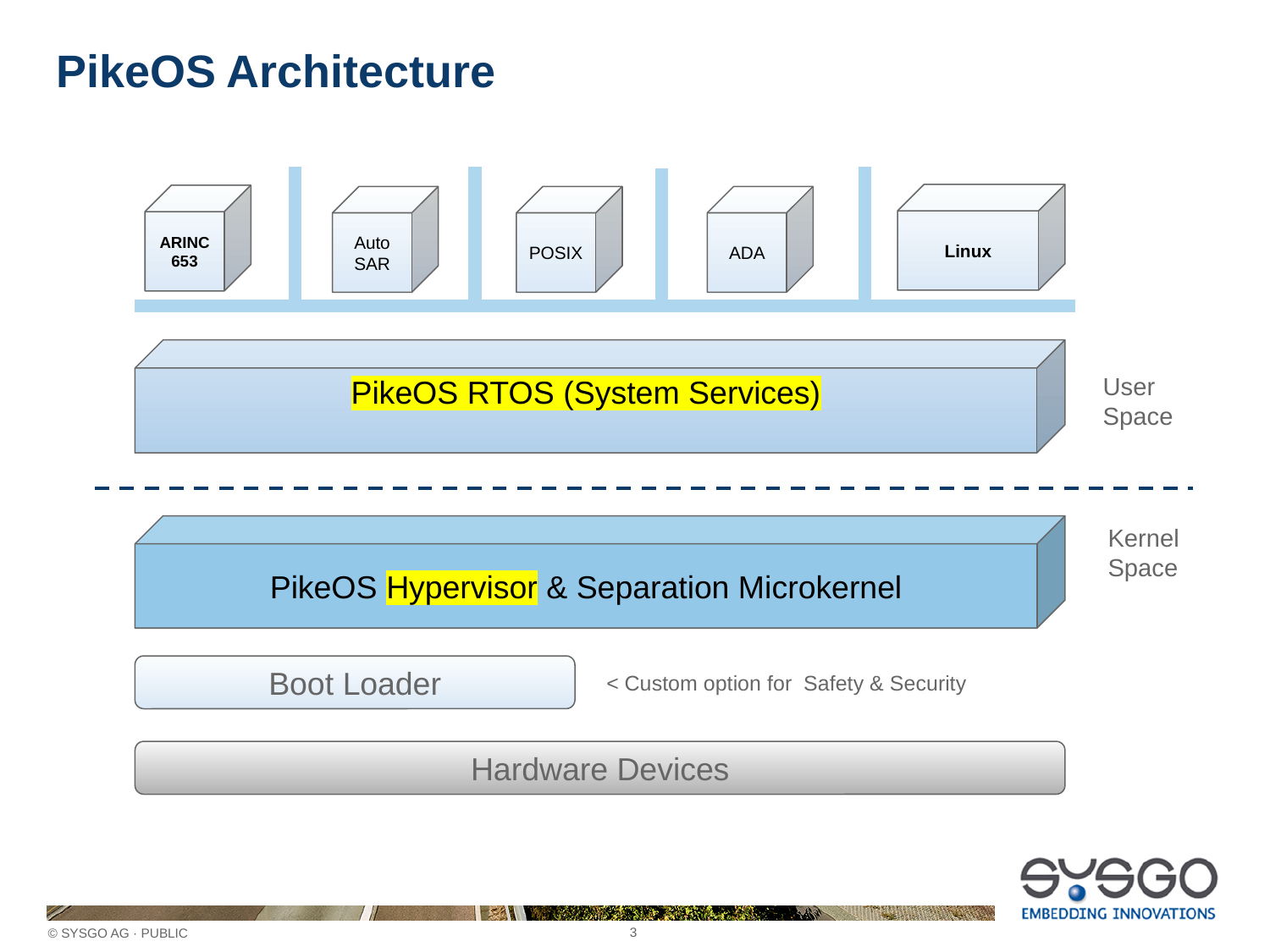

# PikeOS Architecture
Linux
ARINC
653
Auto
SAR
POSIX
ADA
PikeOS RTOS (System Services)

User
Space
PikeOS Hypervisor & Separation Microkernel
Kernel
Space
Boot Loader
< Custom option for  Safety & Security
Hardware Devices